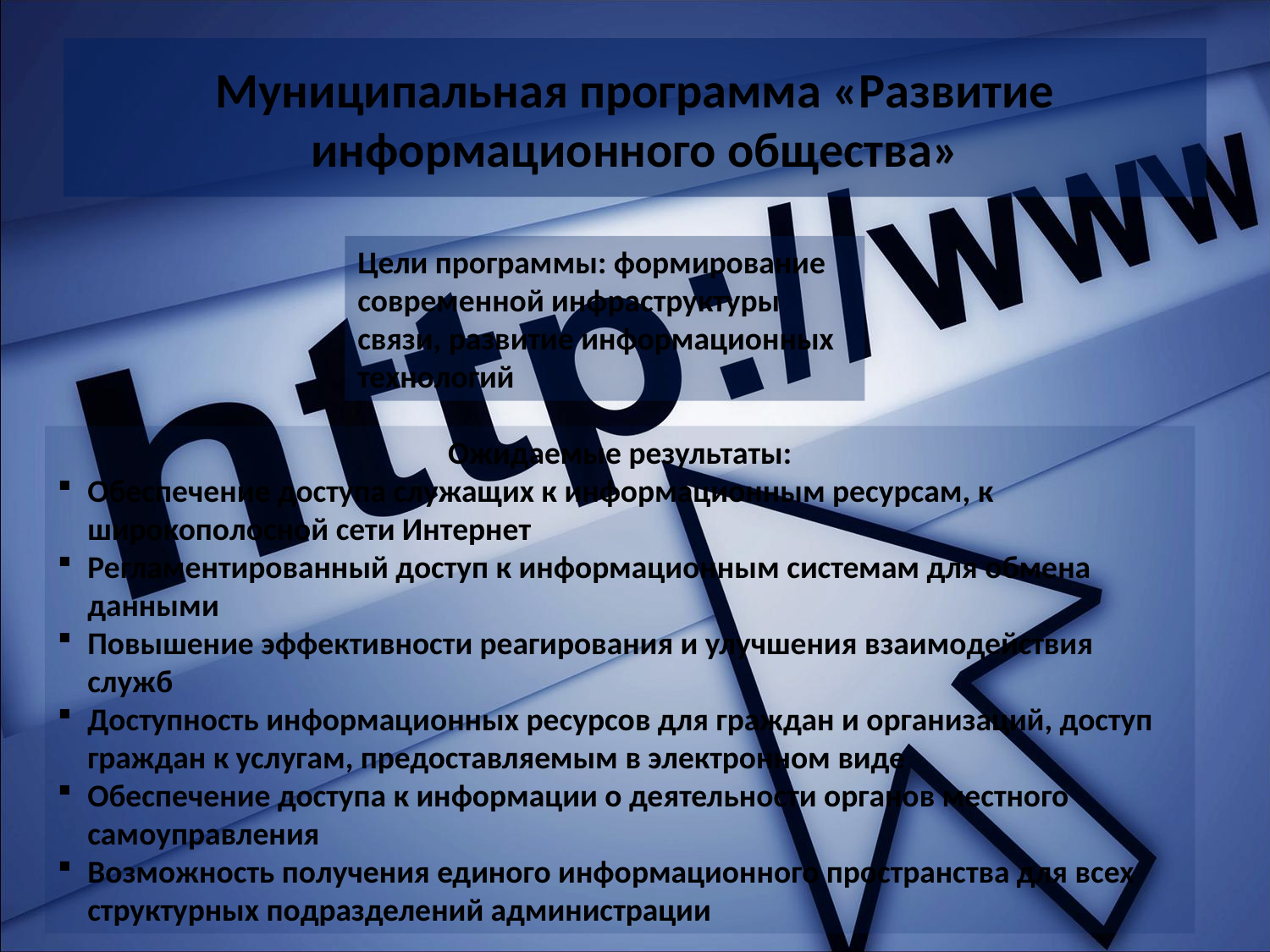

# Муниципальная программа «Развитие информационного общества»
Цели программы: формирование современной инфраструктуры связи, развитие информационных технологий
Ожидаемые результаты:
Обеспечение доступа служащих к информационным ресурсам, к широкополосной сети Интернет
Регламентированный доступ к информационным системам для обмена данными
Повышение эффективности реагирования и улучшения взаимодействия служб
Доступность информационных ресурсов для граждан и организаций, доступ граждан к услугам, предоставляемым в электронном виде
Обеспечение доступа к информации о деятельности органов местного самоуправления
Возможность получения единого информационного пространства для всех структурных подразделений администрации